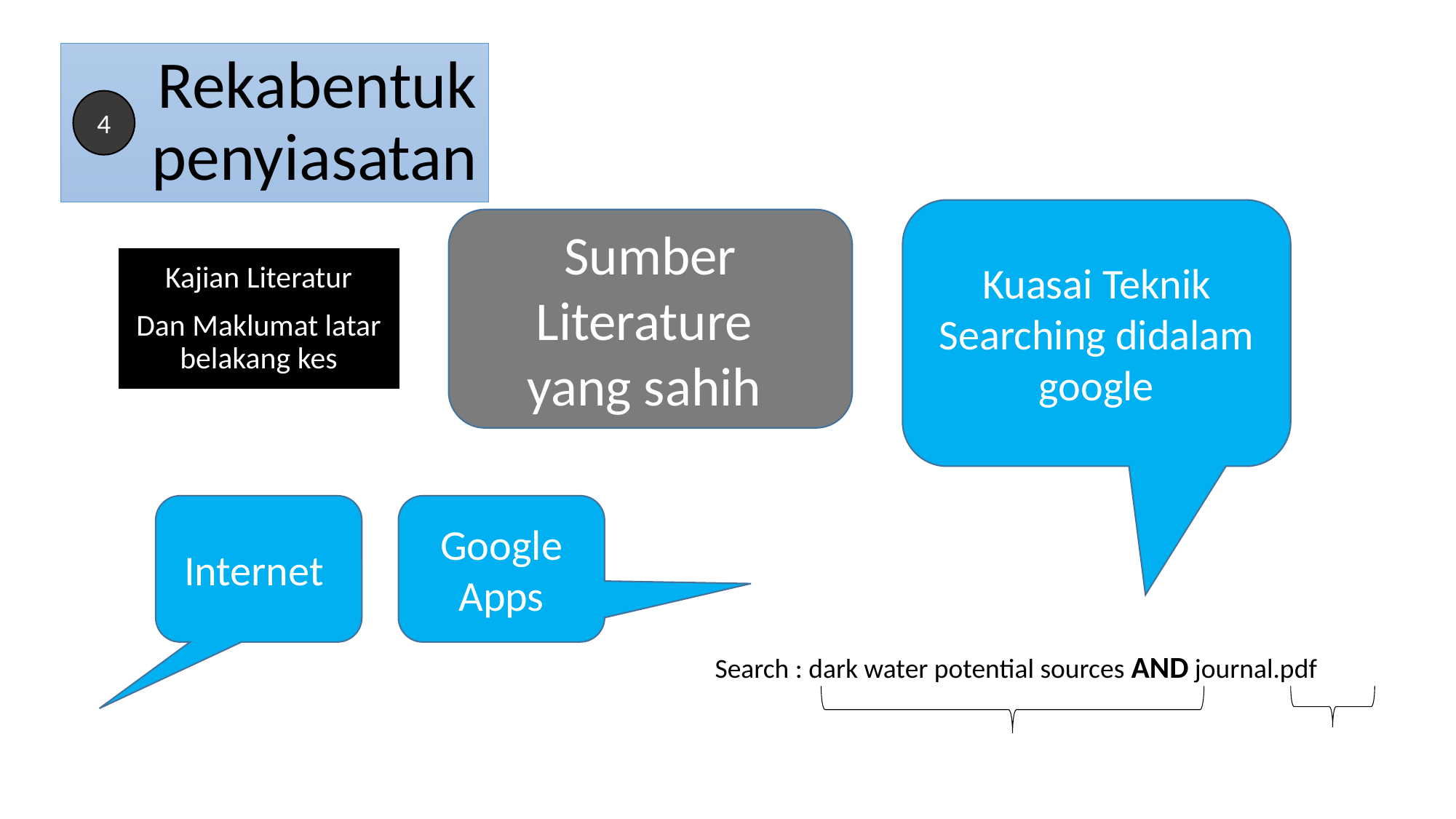

Rekabentuk penyiasatan
# Rekabentuk penyiasatan
4
Kuasai Teknik Searching didalam google
Sumber Literature
yang sahih
Kajian Literatur
Dan Maklumat latar belakang kes
Internet
Google Apps

Search : dark water potential sources AND journal.pdf